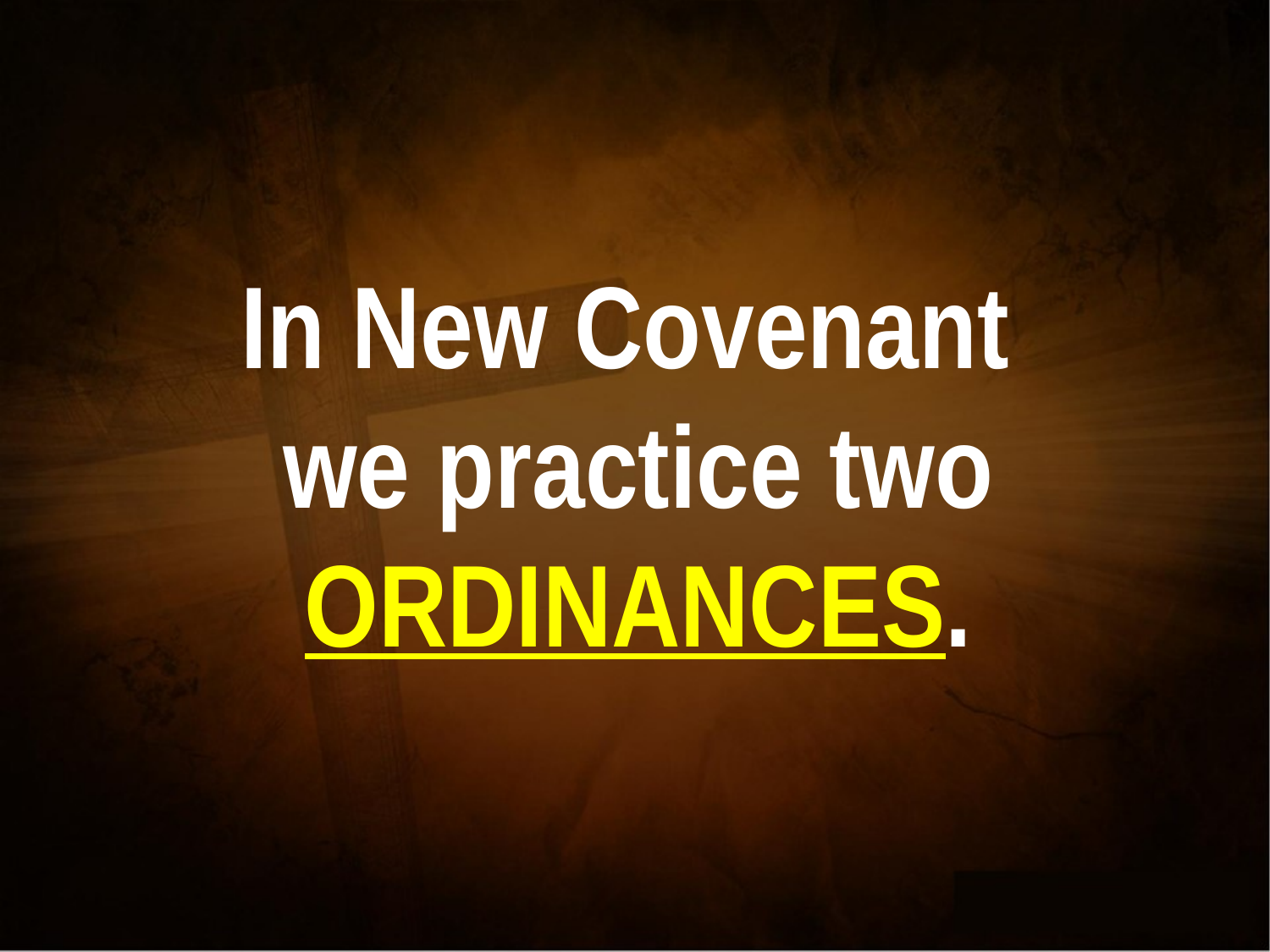

In New Covenant
we practice two ORDINANCES.